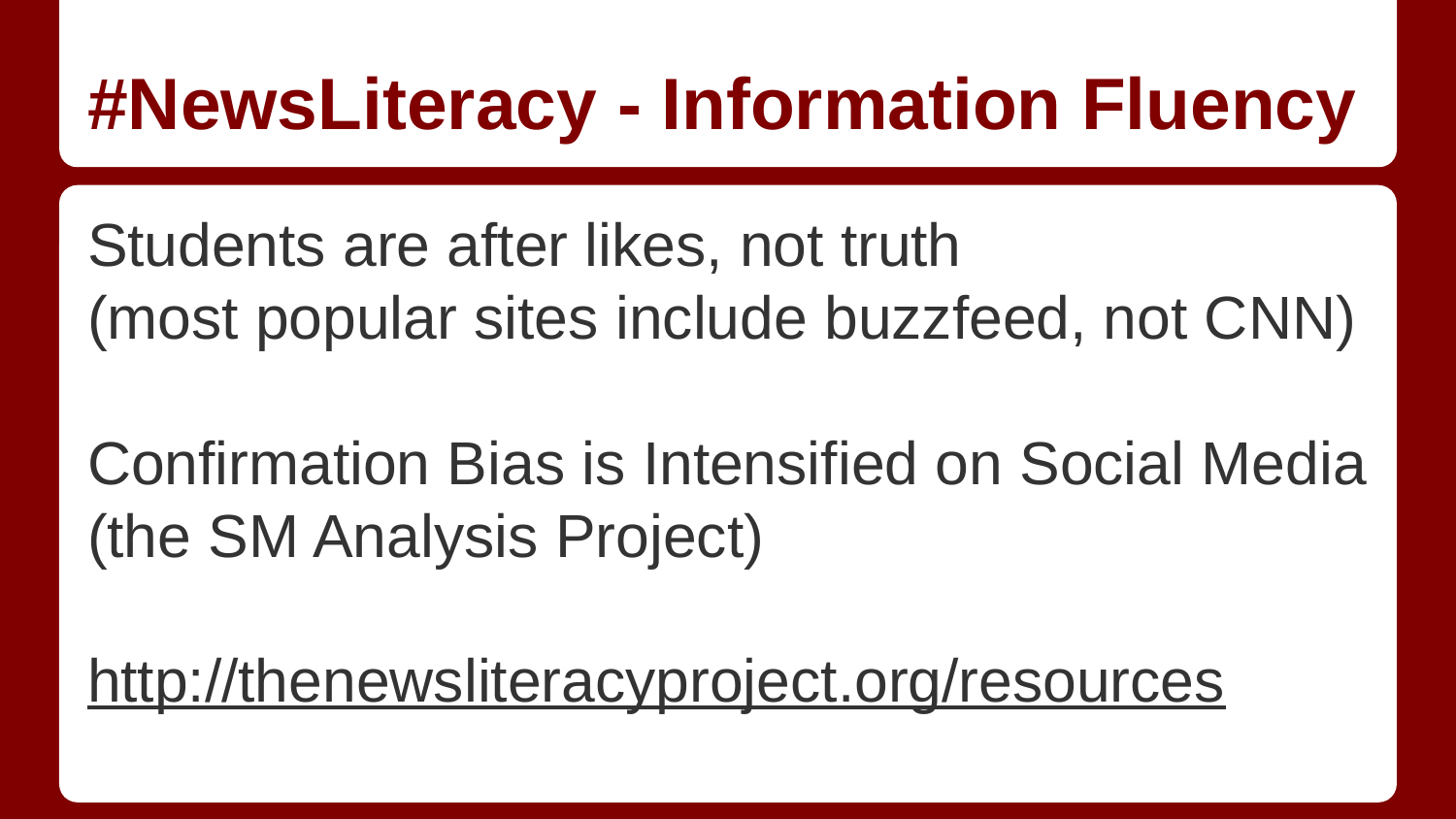

# #NewsLiteracy - Information Fluency
Students are after likes, not truth
(most popular sites include buzzfeed, not CNN)

Confirmation Bias is Intensified on Social Media (the SM Analysis Project)

http://thenewsliteracyproject.org/resources